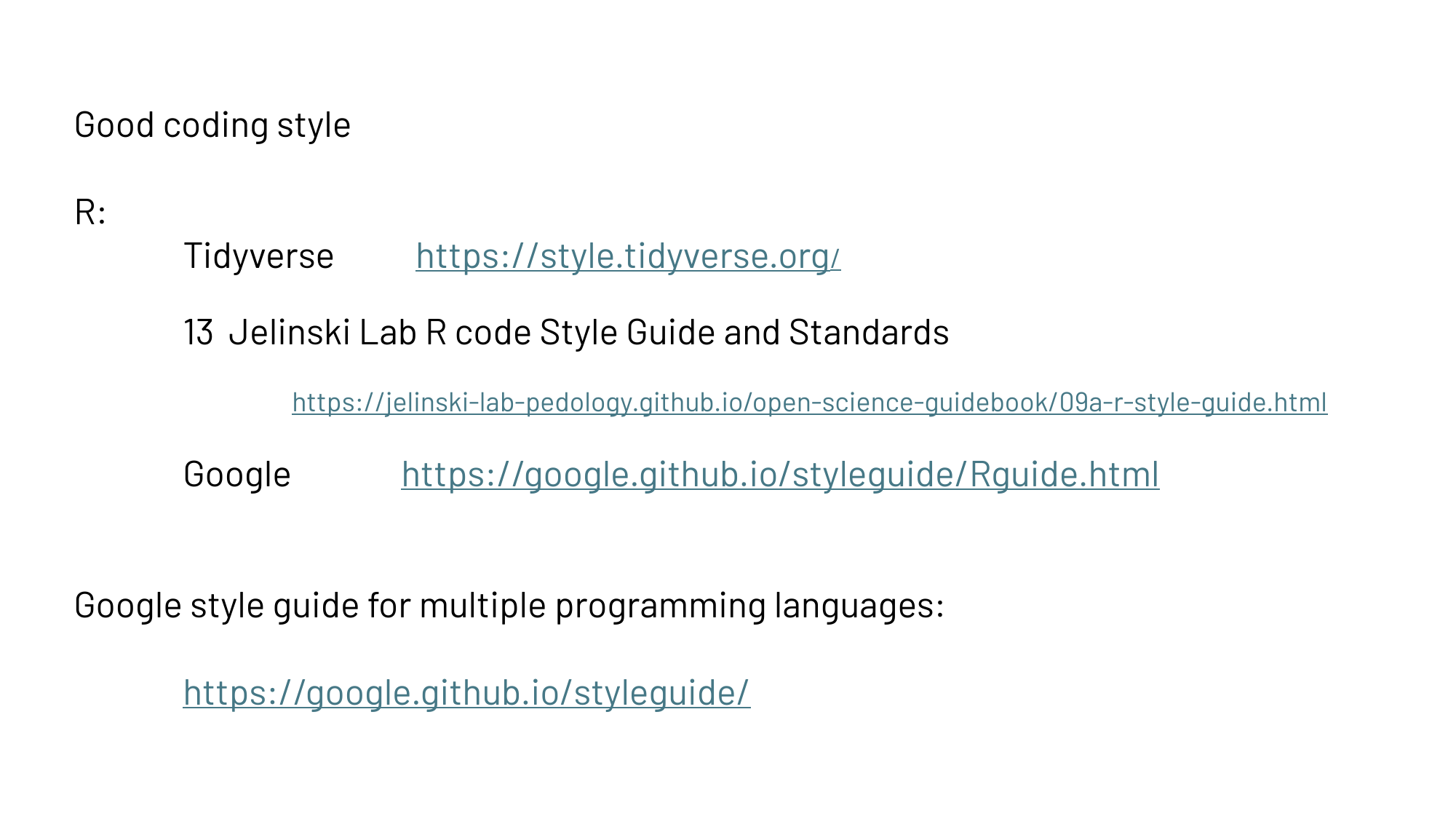

Good coding style

R:
	Tidyverse	  https://style.tidyverse.org/

	13  Jelinski Lab R code Style Guide and Standards

		https://jelinski-lab-pedology.github.io/open-science-guidebook/09a-r-style-guide.html

	Google	https://google.github.io/styleguide/Rguide.html

Google style guide for multiple programming languages:

	https://google.github.io/styleguide/